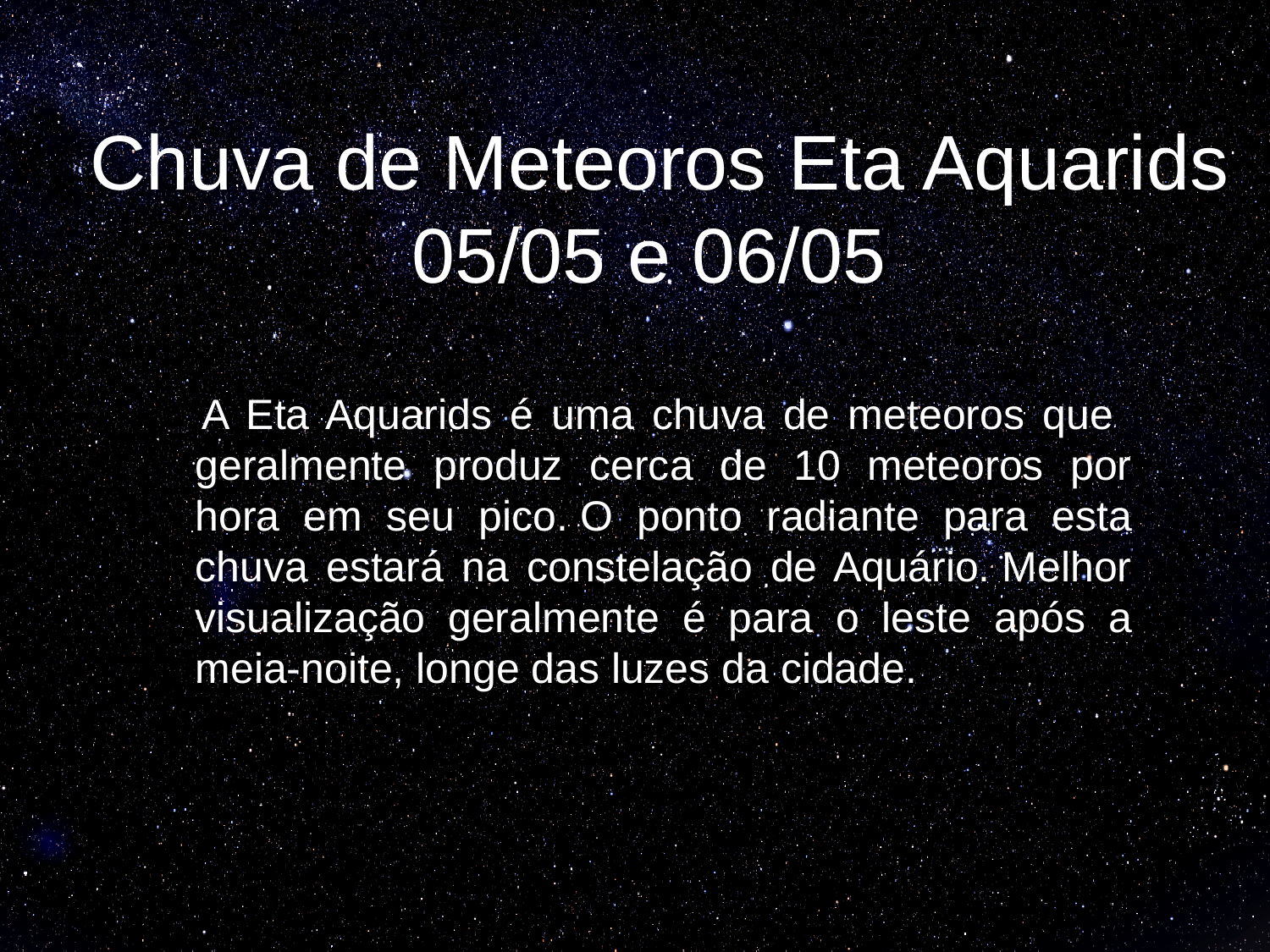

# Chuva de Meteoros Eta Aquarids 05/05 e 06/05
   A Eta Aquarids é uma chuva de meteoros que  geralmente produz cerca de 10 meteoros por hora em seu pico. O ponto radiante para esta chuva estará na constelação de Aquário. Melhor visualização geralmente é para o leste após a meia-noite, longe das luzes da cidade.